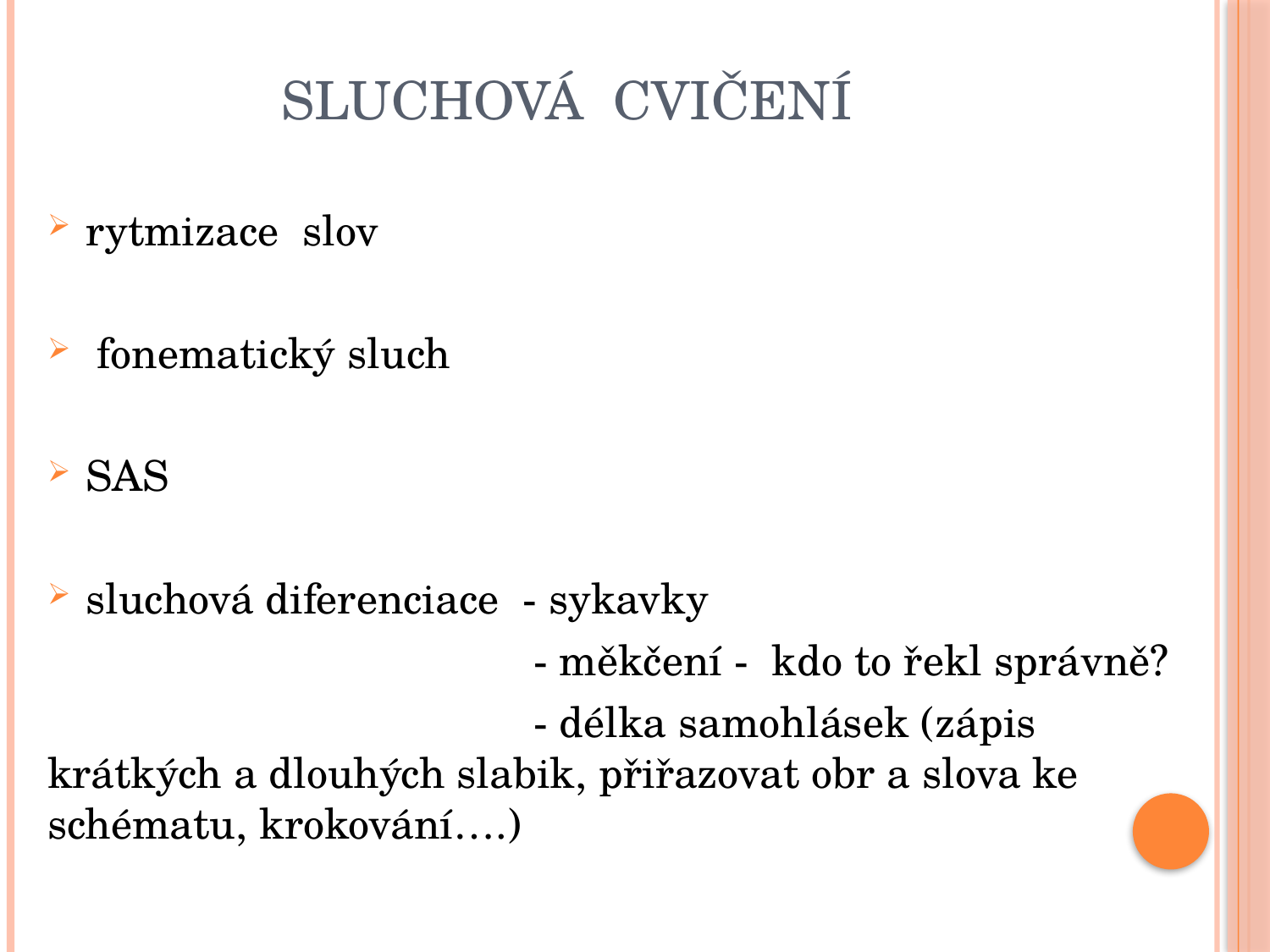

# Sluchová  cvičení

rytmizace  slov

 fonematický sluch

SAS

sluchová diferenciace  - sykavky
                                         - měkčení -  kdo to řekl správně?
                                         - délka samohlásek (zápis krátkých a dlouhých slabik, přiřazovat obr a slova ke schématu, krokování….)